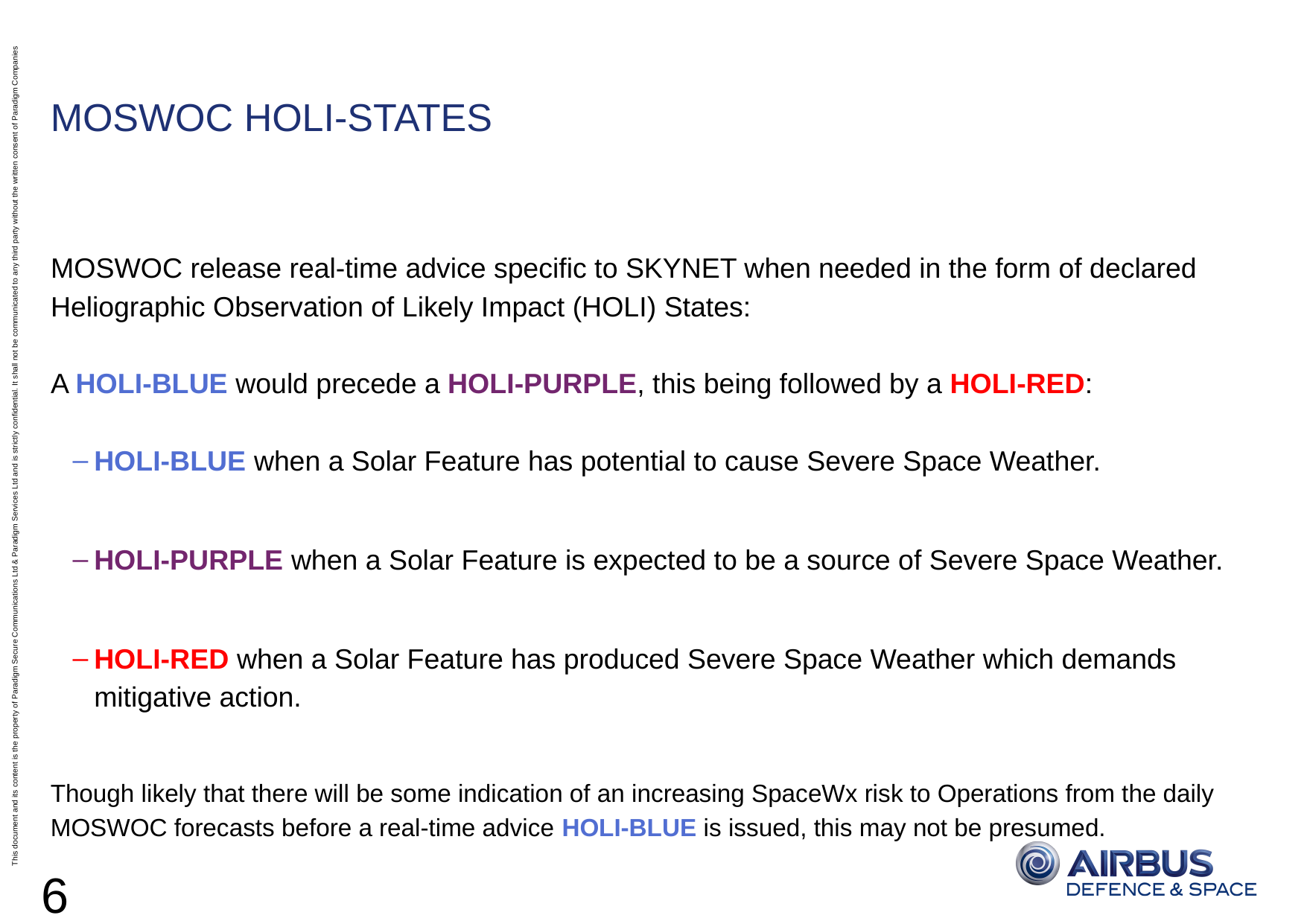

# MOSWOC HOLI-STATES
MOSWOC release real-time advice specific to SKYNET when needed in the form of declared Heliographic Observation of Likely Impact (HOLI) States:

A HOLI-BLUE would precede a HOLI-PURPLE, this being followed by a HOLI-RED:

HOLI-BLUE when a Solar Feature has potential to cause Severe Space Weather.

HOLI-PURPLE when a Solar Feature is expected to be a source of Severe Space Weather.

HOLI-RED when a Solar Feature has produced Severe Space Weather which demands mitigative action.

Though likely that there will be some indication of an increasing SpaceWx risk to Operations from the daily MOSWOC forecasts before a real-time advice HOLI-BLUE is issued, this may not be presumed.
6